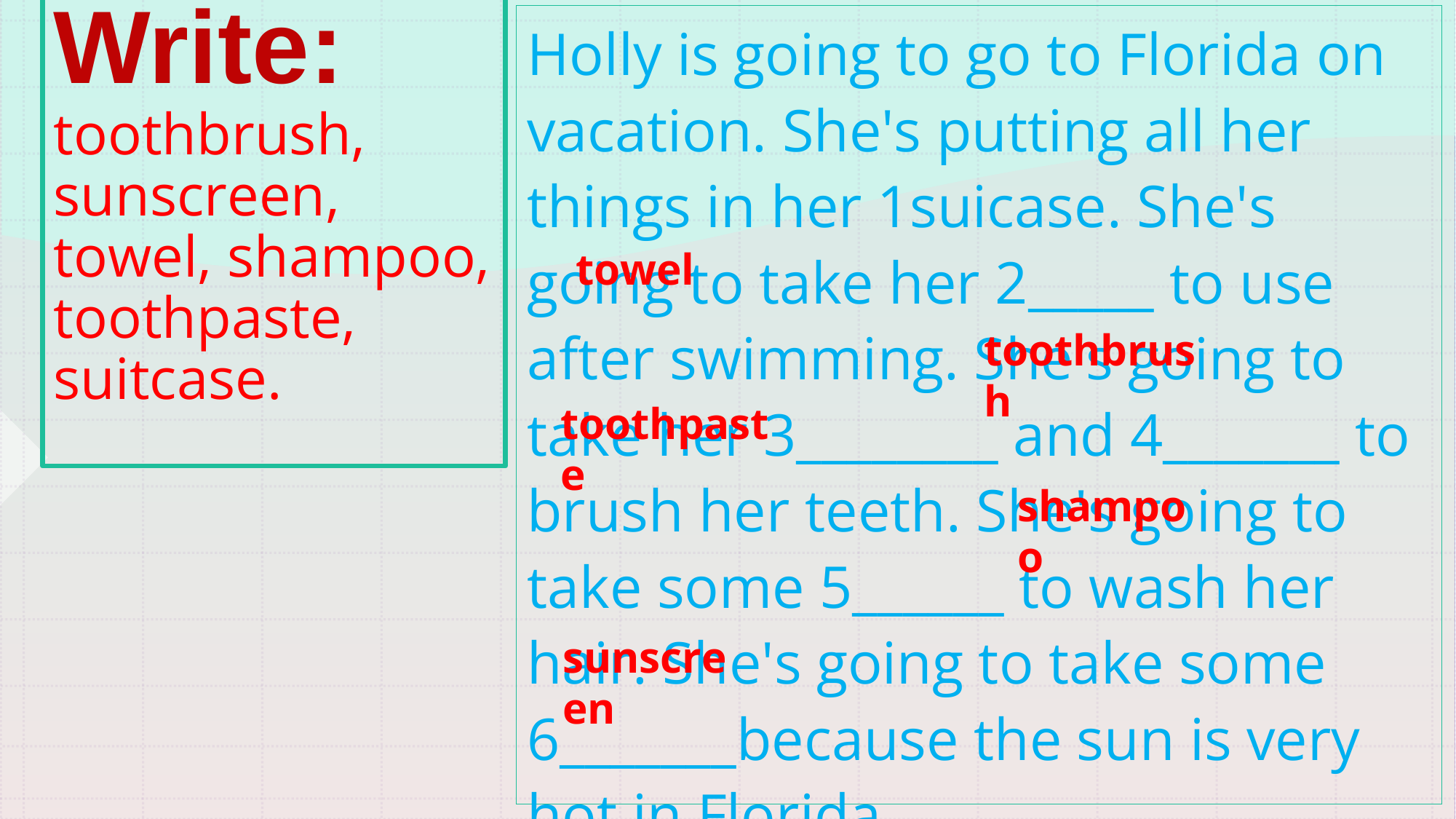

# Write:  toothbrush, sunscreen, towel, shampoo, toothpaste, suitcase.

Holly is going to go to Florida on vacation. She's putting all her things in her 1suicase. She's going to take her 2_____ to use after swimming. She's going to take her 3­­­________ and 4_______ to brush her teeth. She's going to take some 5______ to wash her hair. She's going to take some 6_______because the sun is very hot in Florida.

towel
toothbrush
toothpaste

shampoo
sunscreen